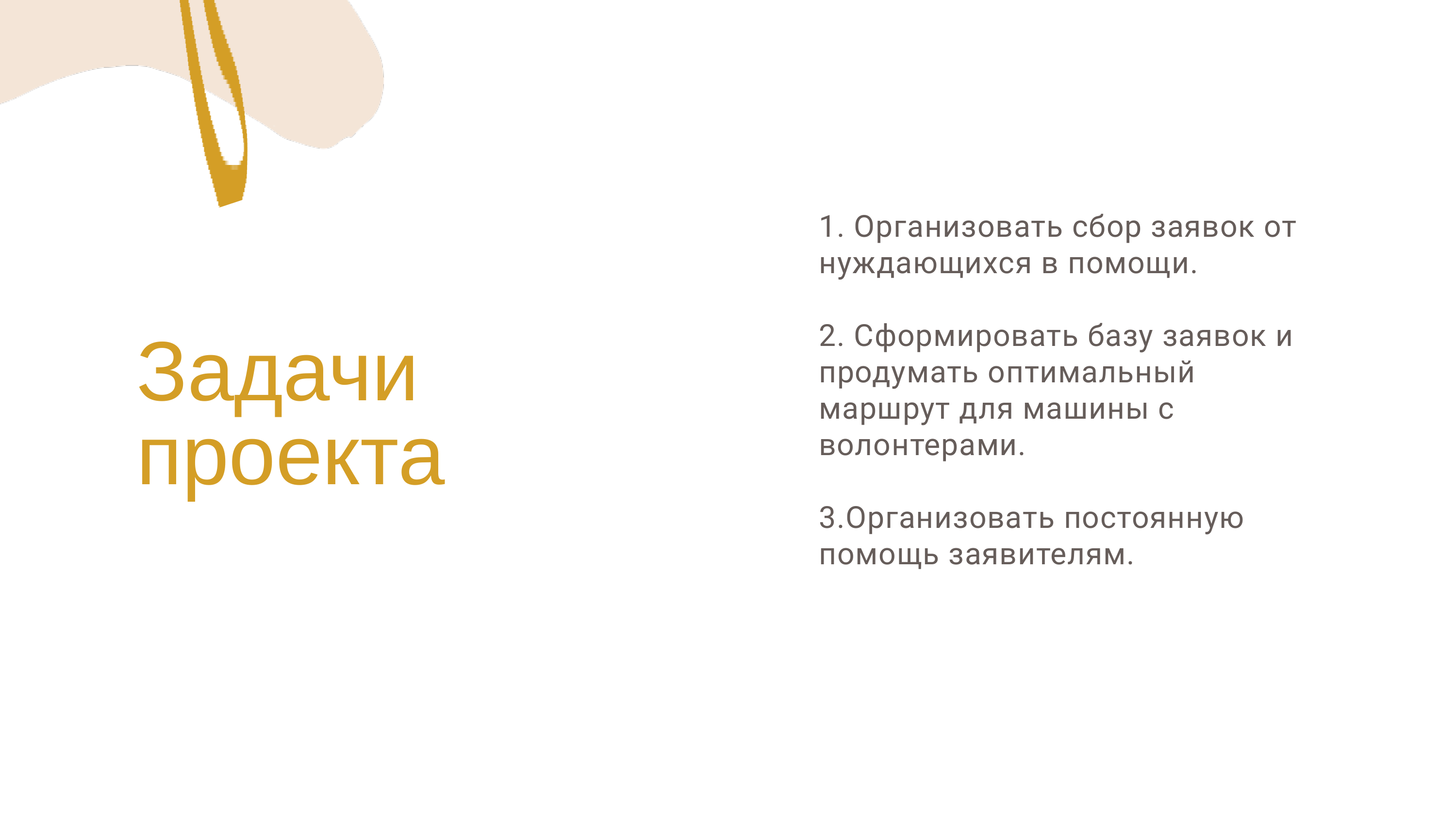

1. Организовать сбор заявок от нуждающихся в помощи.

2. Сформировать базу заявок и продумать оптимальный маршрут для машины с волонтерами.

3.Организовать постоянную помощь заявителям.

Задачи проекта